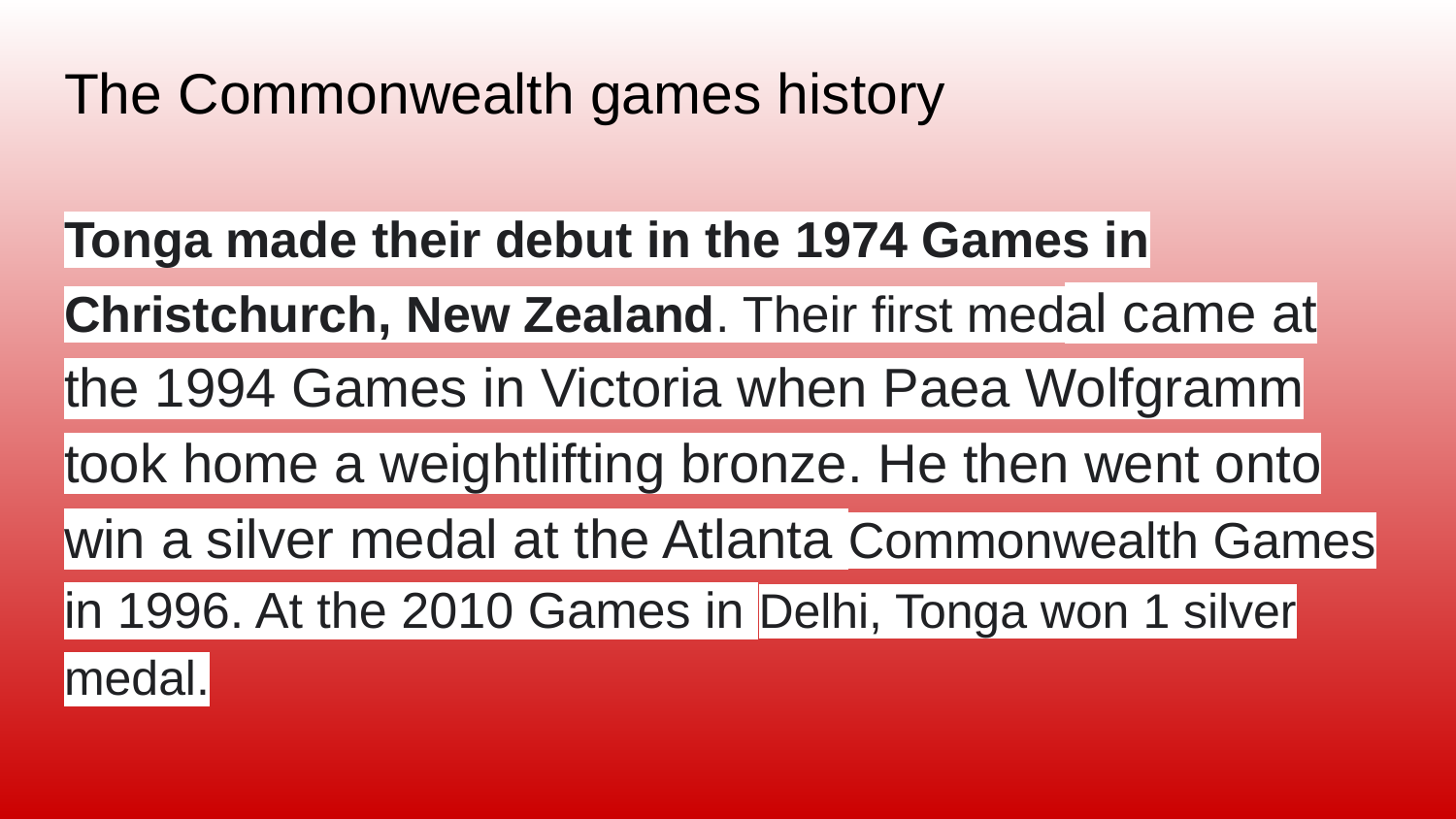

# The Commonwealth games history
Tonga made their debut in the 1974 Games in Christchurch, New Zealand. Their first medal came at the 1994 Games in Victoria when Paea Wolfgramm took home a weightlifting bronze. He then went onto win a silver medal at the Atlanta Commonwealth Games in 1996. At the 2010 Games in Delhi, Tonga won 1 silver medal.